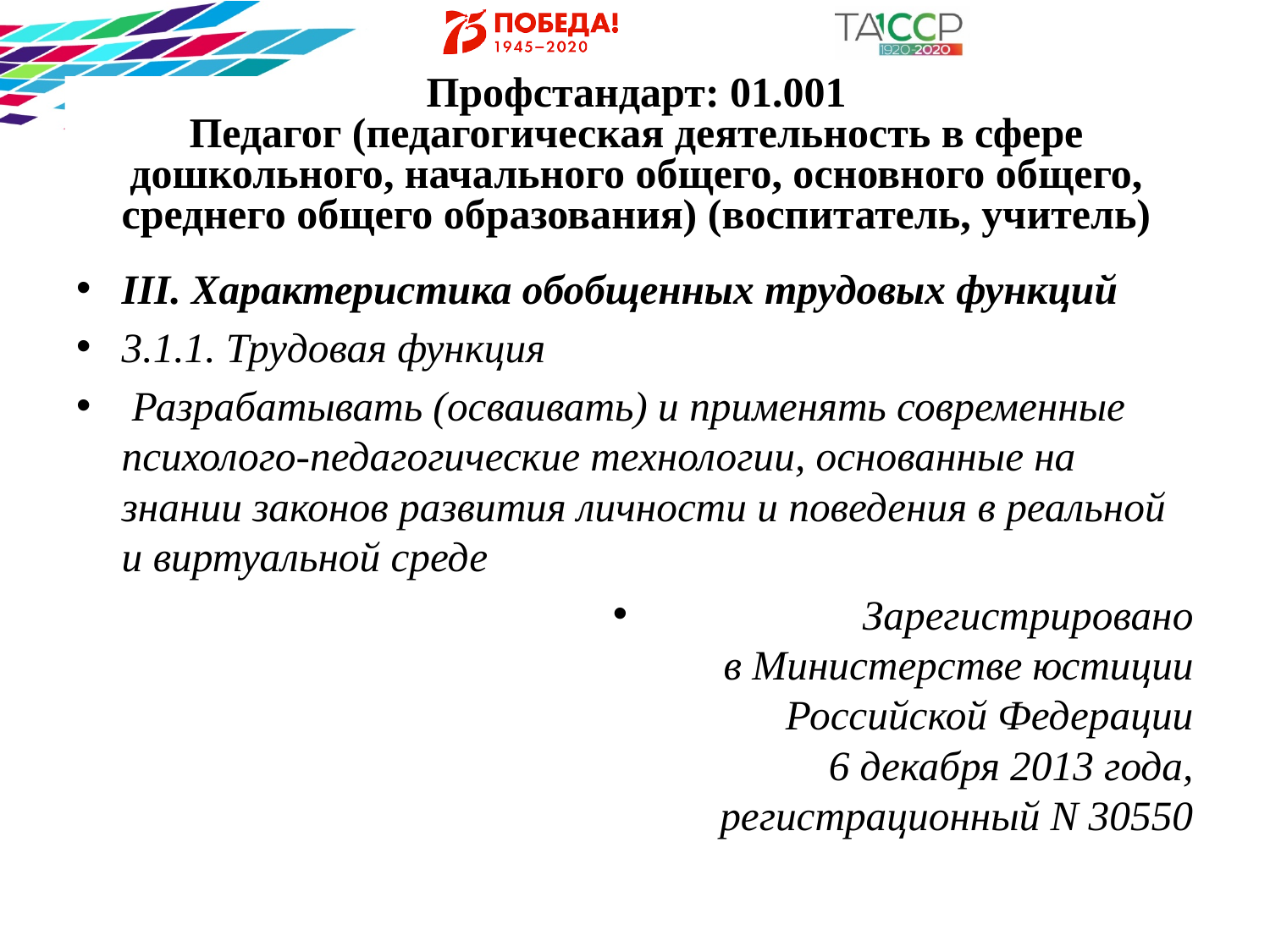

# Профстандарт: 01.001 Педагог (педагогическая деятельность в сфере дошкольного, начального общего, основного общего, среднего общего образования) (воспитатель, учитель)
III. Характеристика обобщенных трудовых функций
3.1.1. Трудовая функция
 Разрабатывать (осваивать) и применять современные психолого-педагогические технологии, основанные на знании законов развития личности и поведения в реальной и виртуальной среде
Зарегистрировано
в Министерстве юстиции
Российской Федерации
6 декабря 2013 года,
регистрационный N 30550